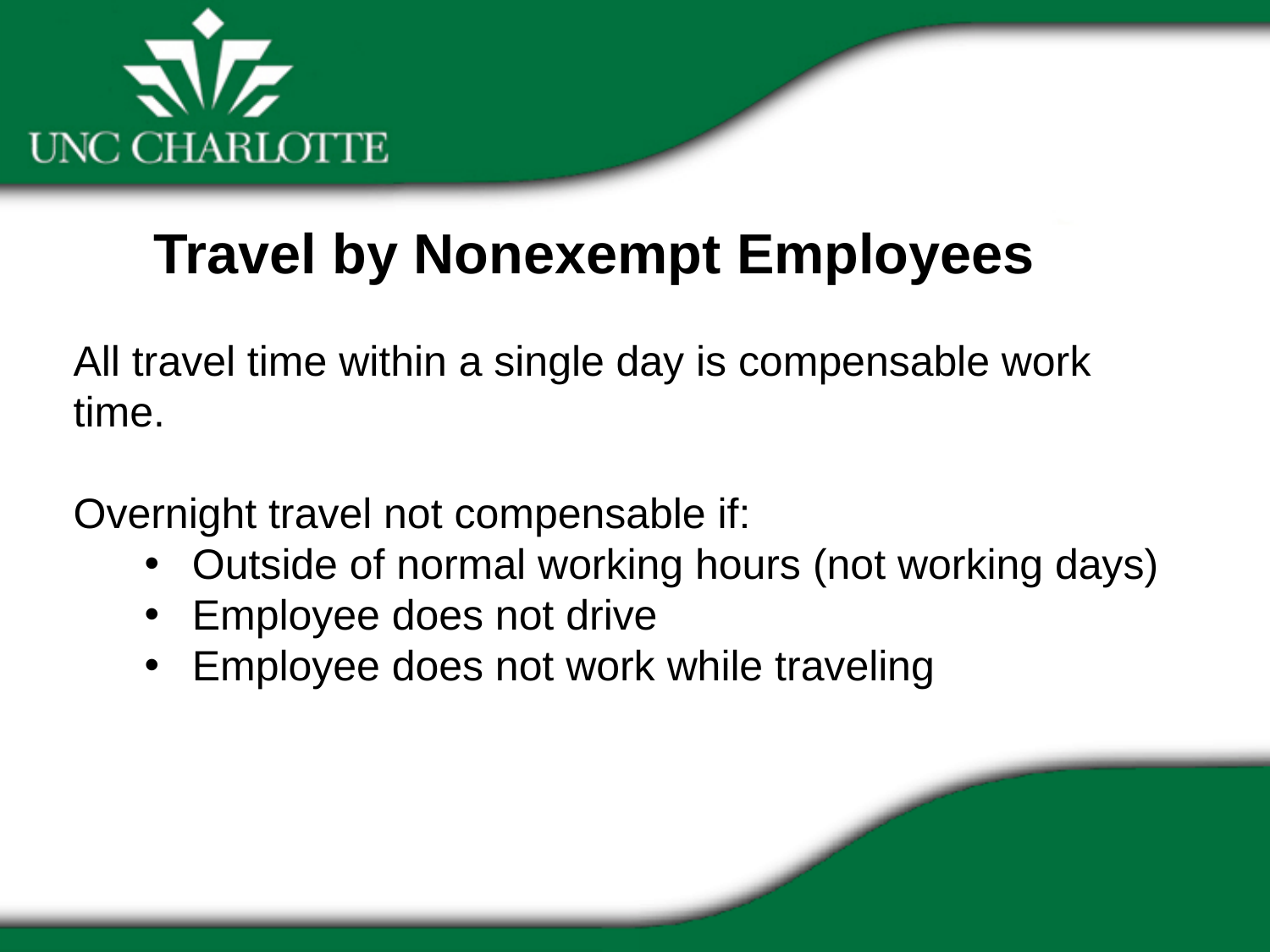

Travel by Nonexempt Employees
All travel time within a single day is compensable work time.

Overnight travel not compensable if:
Outside of normal working hours (not working days)
Employee does not drive
Employee does not work while traveling